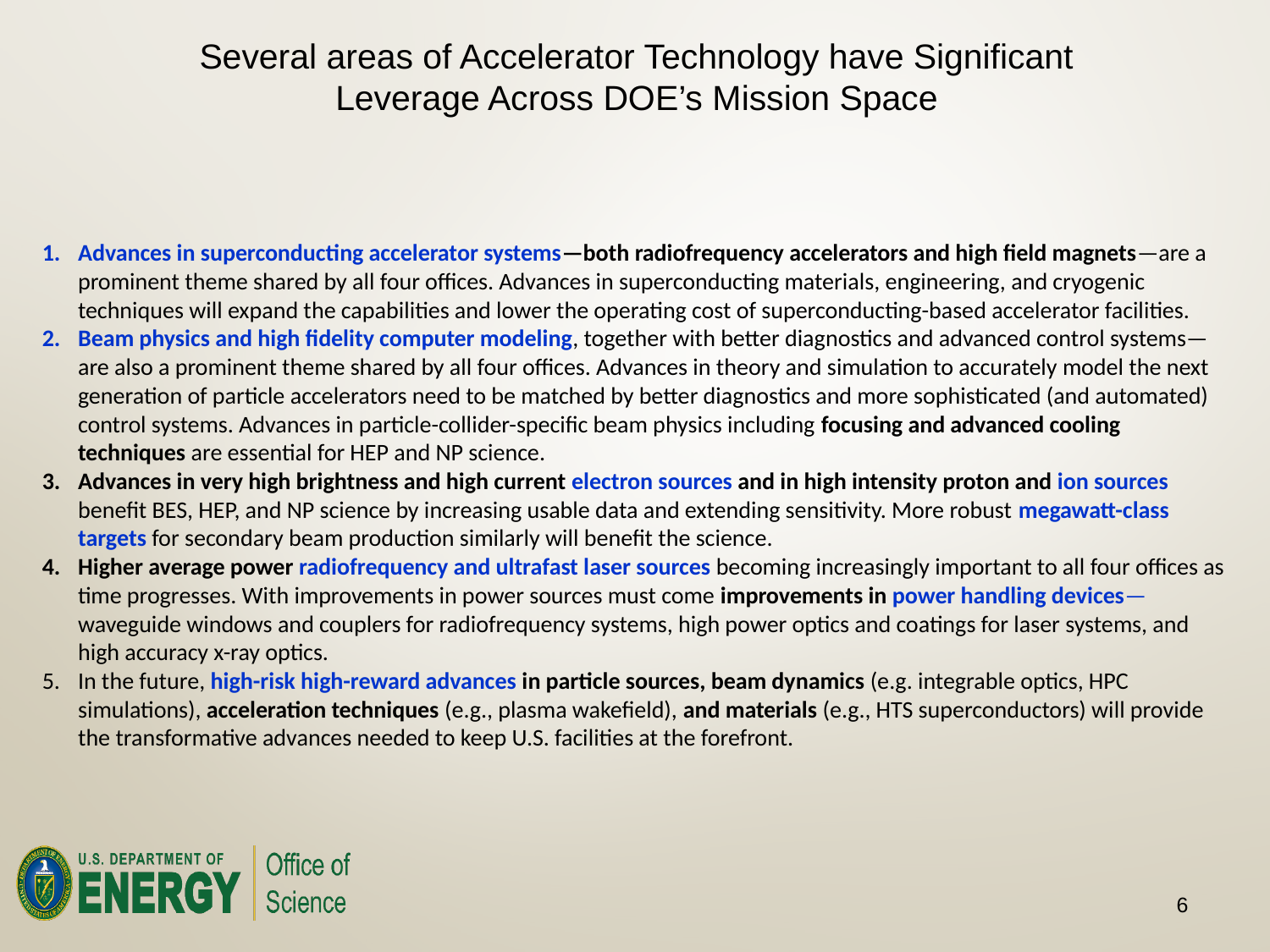

# Several areas of Accelerator Technology have Significant Leverage Across DOE’s Mission Space
Advances in superconducting accelerator systems—both radiofrequency accelerators and high field magnets—are a prominent theme shared by all four offices. Advances in superconducting materials, engineering, and cryogenic techniques will expand the capabilities and lower the operating cost of superconducting-based accelerator facilities.
Beam physics and high fidelity computer modeling, together with better diagnostics and advanced control systems—are also a prominent theme shared by all four offices. Advances in theory and simulation to accurately model the next generation of particle accelerators need to be matched by better diagnostics and more sophisticated (and automated) control systems. Advances in particle-collider-specific beam physics including focusing and advanced cooling techniques are essential for HEP and NP science.
Advances in very high brightness and high current electron sources and in high intensity proton and ion sources benefit BES, HEP, and NP science by increasing usable data and extending sensitivity. More robust megawatt-class targets for secondary beam production similarly will benefit the science.
Higher average power radiofrequency and ultrafast laser sources becoming increasingly important to all four offices as time progresses. With improvements in power sources must come improvements in power handling devices—waveguide windows and couplers for radiofrequency systems, high power optics and coatings for laser systems, and high accuracy x-ray optics.
In the future, high-risk high-reward advances in particle sources, beam dynamics (e.g. integrable optics, HPC simulations), acceleration techniques (e.g., plasma wakefield), and materials (e.g., HTS superconductors) will provide the transformative advances needed to keep U.S. facilities at the forefront.
6